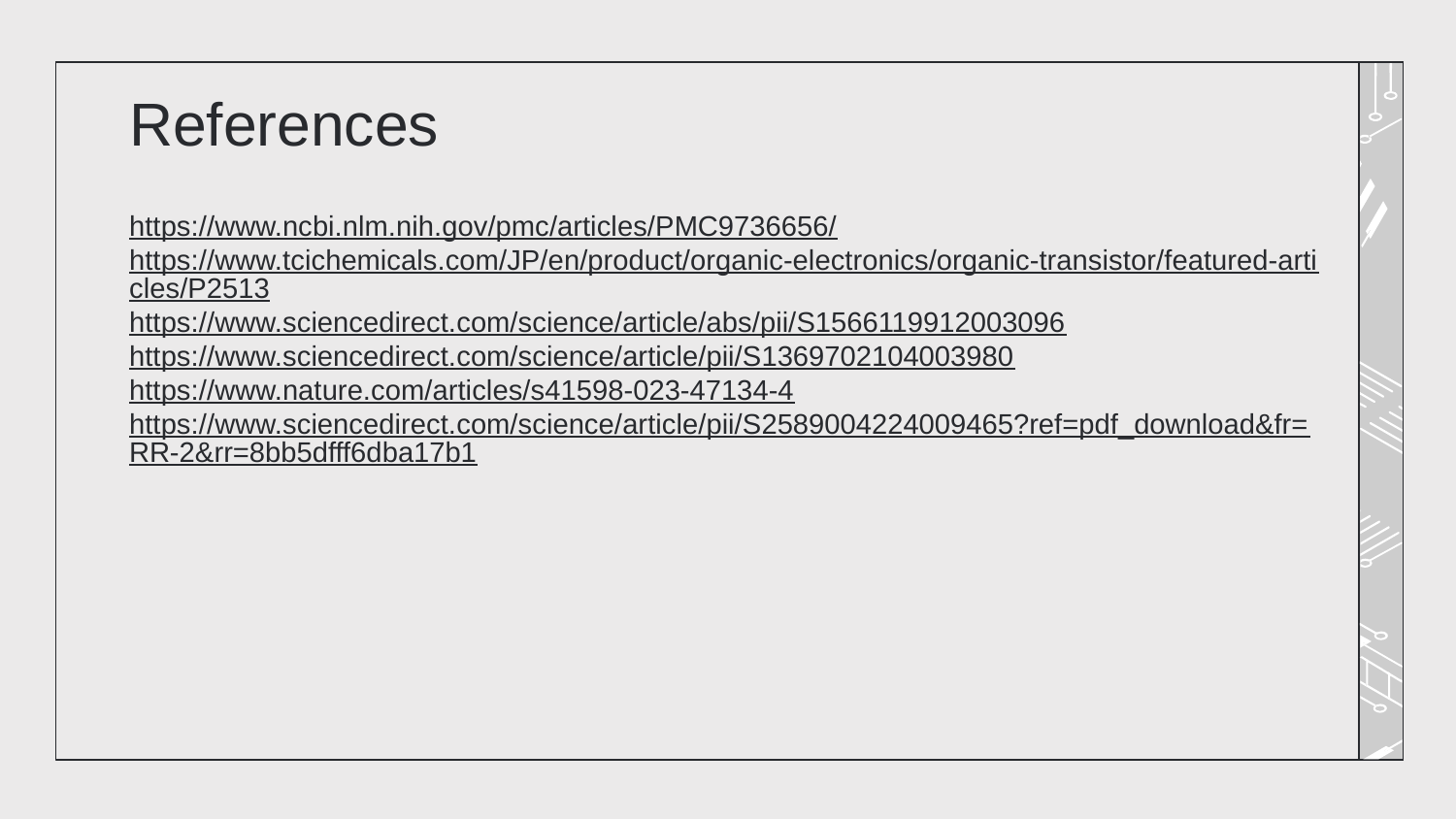

# References
https://www.ncbi.nlm.nih.gov/pmc/articles/PMC9736656/
https://www.tcichemicals.com/JP/en/product/organic-electronics/organic-transistor/featured-articles/P2513
https://www.sciencedirect.com/science/article/abs/pii/S1566119912003096
https://www.sciencedirect.com/science/article/pii/S1369702104003980
https://www.nature.com/articles/s41598-023-47134-4
https://www.sciencedirect.com/science/article/pii/S2589004224009465?ref=pdf_download&fr=RR-2&rr=8bb5dfff6dba17b1